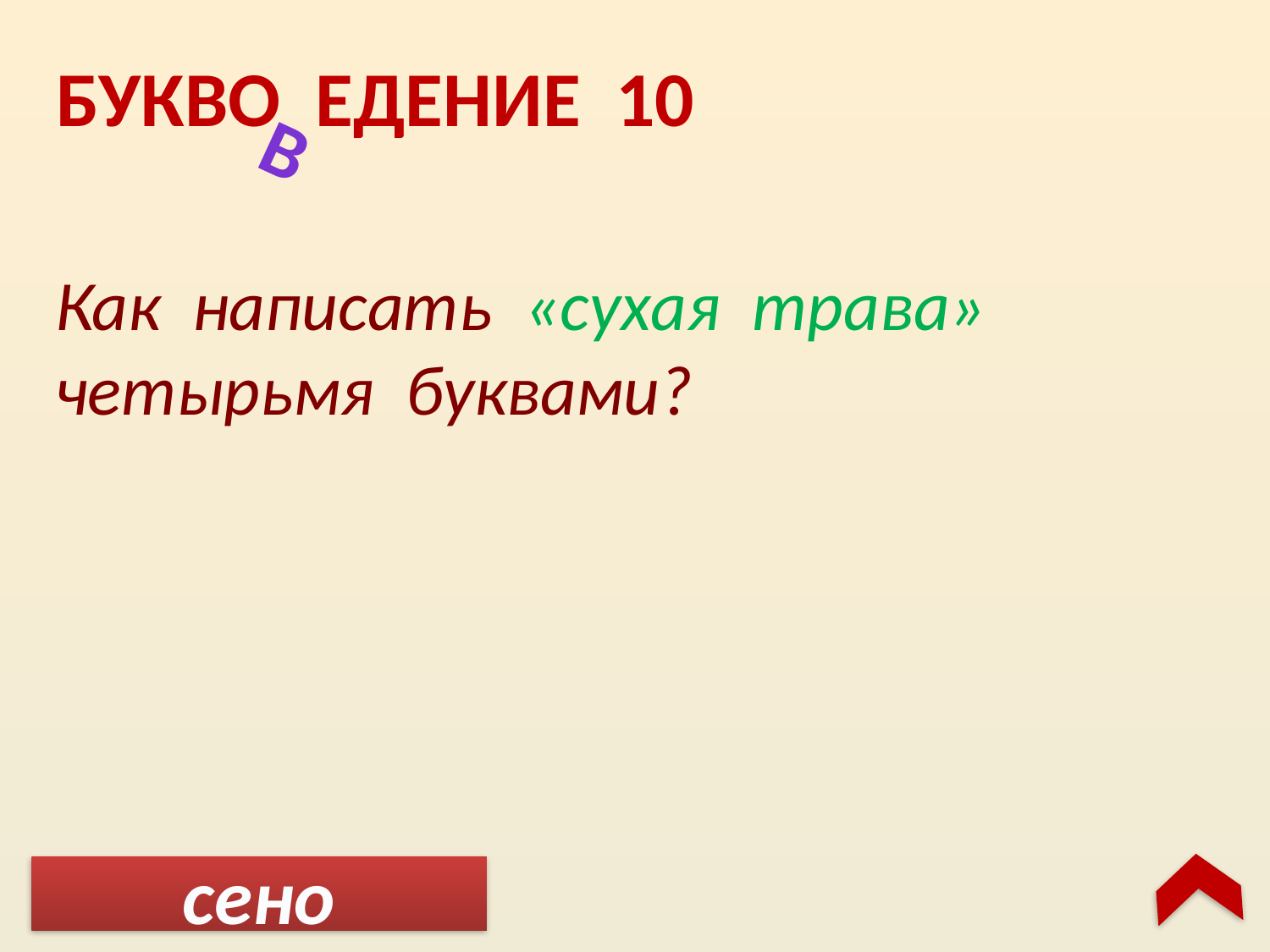

Букво  едение  10
в
Как  написать  «сухая  трава»    четырьмя  буквами?

сено